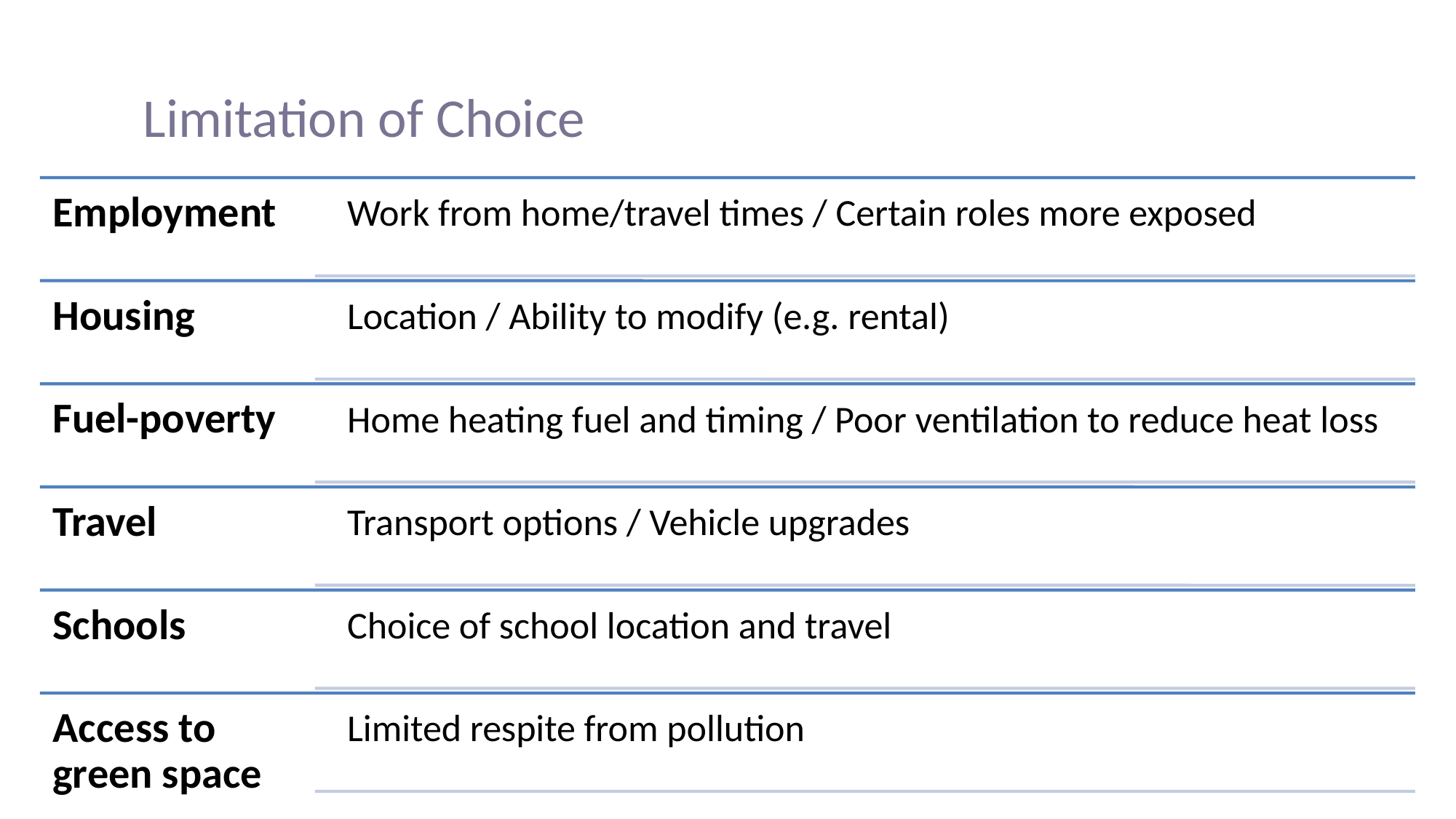

# Limitation of Choice
Employment
Work from home/travel times / Certain roles more exposed
Housing
Location / Ability to modify (e.g. rental)
Fuel-poverty
Home heating fuel and timing / Poor ventilation to reduce heat loss
Travel
Transport options / Vehicle upgrades
Schools
Choice of school location and travel
Access to green space
Limited respite from pollution